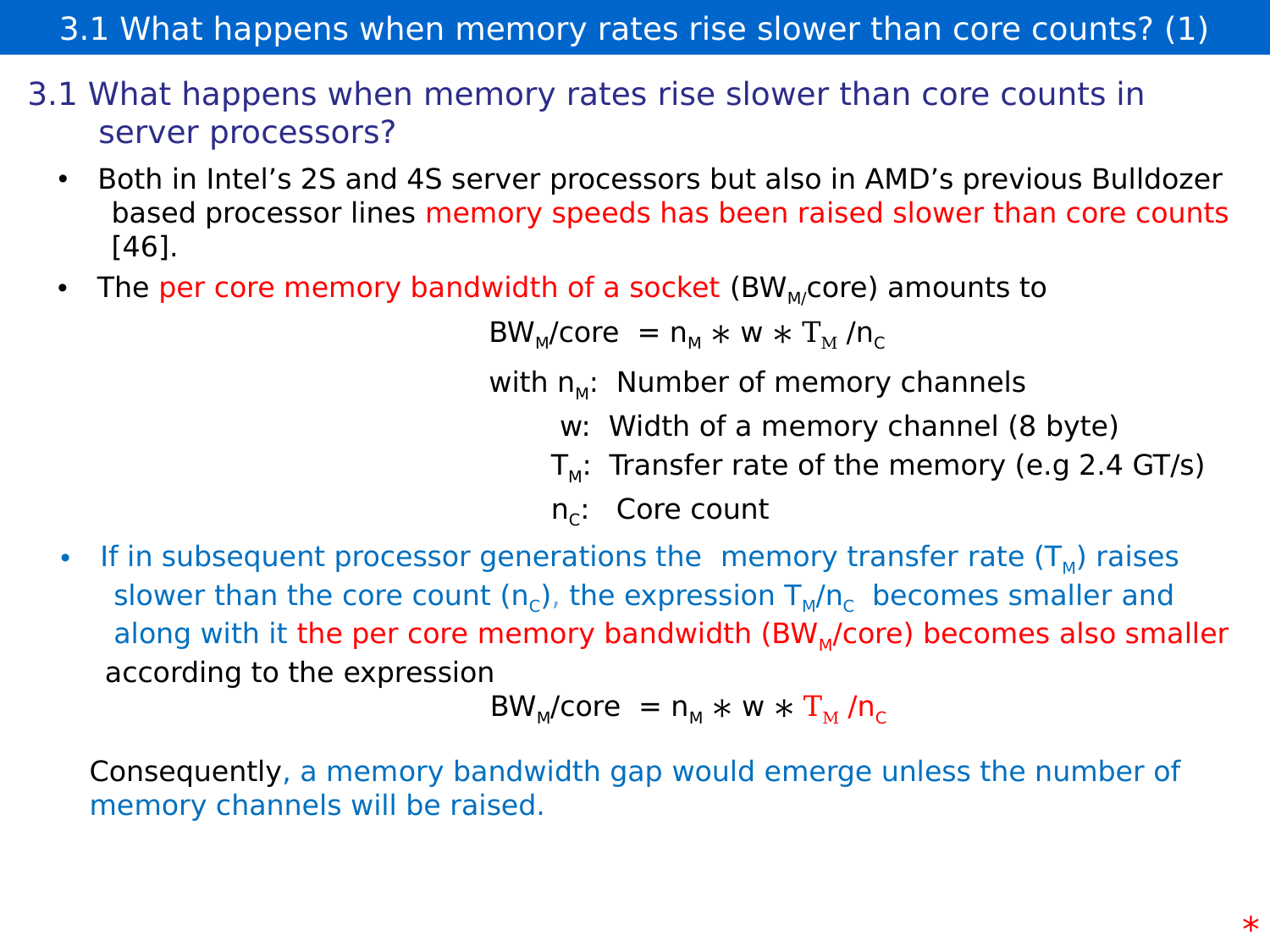

# 3.1 What happens when memory rates rise slower than core counts? (1)
3.1 What happens when memory rates rise slower than core counts in
       server processors?
Both in Intel’s 2S and 4S server processors but also in AMD’s previous Bulldozer
      based processor lines memory speeds has been raised slower than core counts
      [46].
The per core memory bandwidth of a socket (BWM/core) amounts to
BWM/core  = nM ∗ w ∗ TM /nC
with nM:  Number of memory channels
        w:  Width of a memory channel (8 byte)
       TM:  Transfer rate of the memory (e.g 2.4 GT/s)
       nC:   Core count
If in subsequent processor generations the  memory transfer rate (TM) raises
      slower than the core count (nC), the expression TM/nC  becomes smaller and
      along with it the per core memory bandwidth (BWM/core) becomes also smaller
     according to the expression
BWM/core  = nM ∗ w ∗ TM /nC
Consequently, a memory bandwidth gap would emerge unless the number of memory channels will be raised.
*